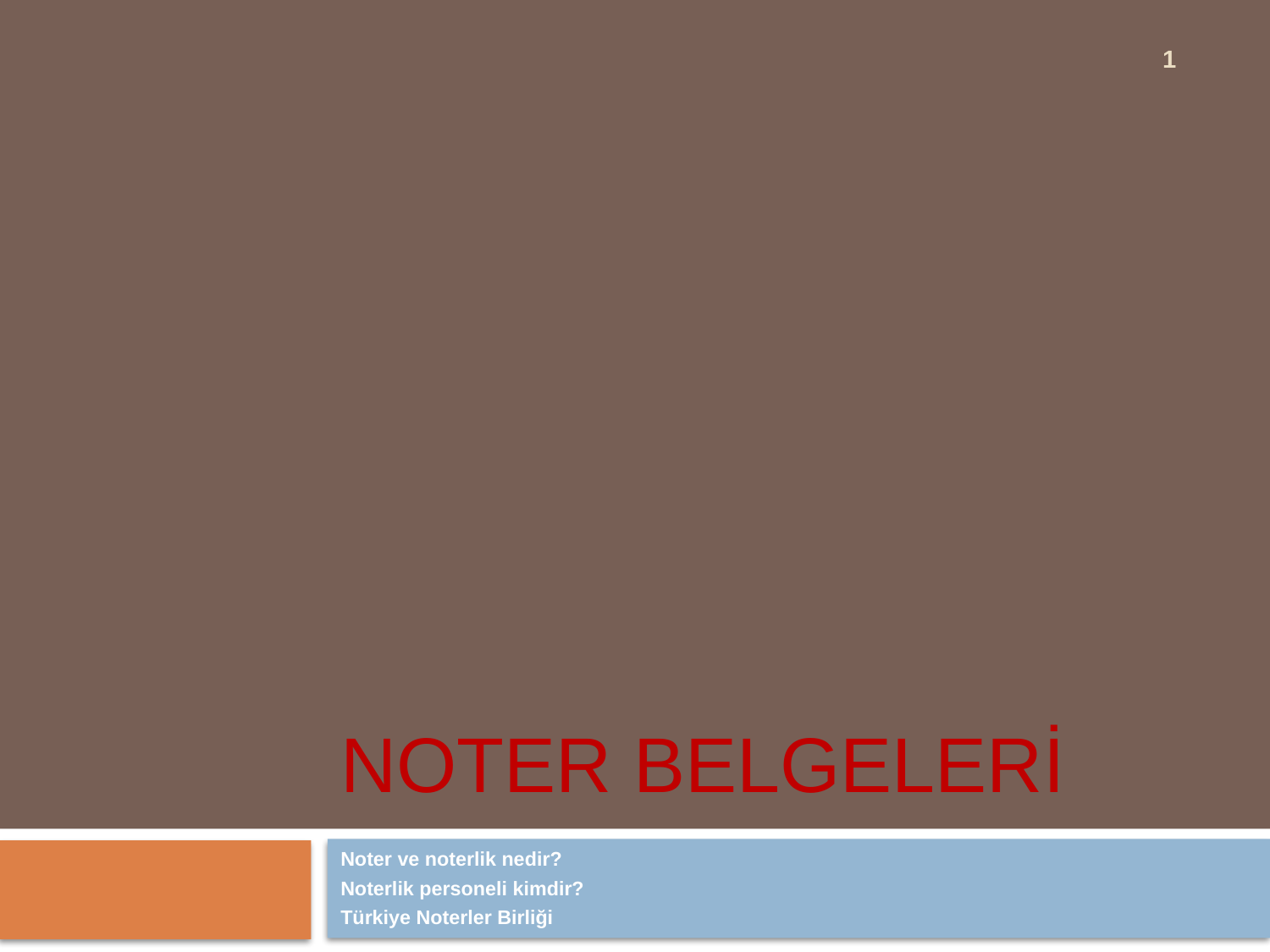

1
# NOTER BELGELERİ
Noter ve noterlik nedir?
Noterlik personeli kimdir?
Türkiye Noterler Birliği